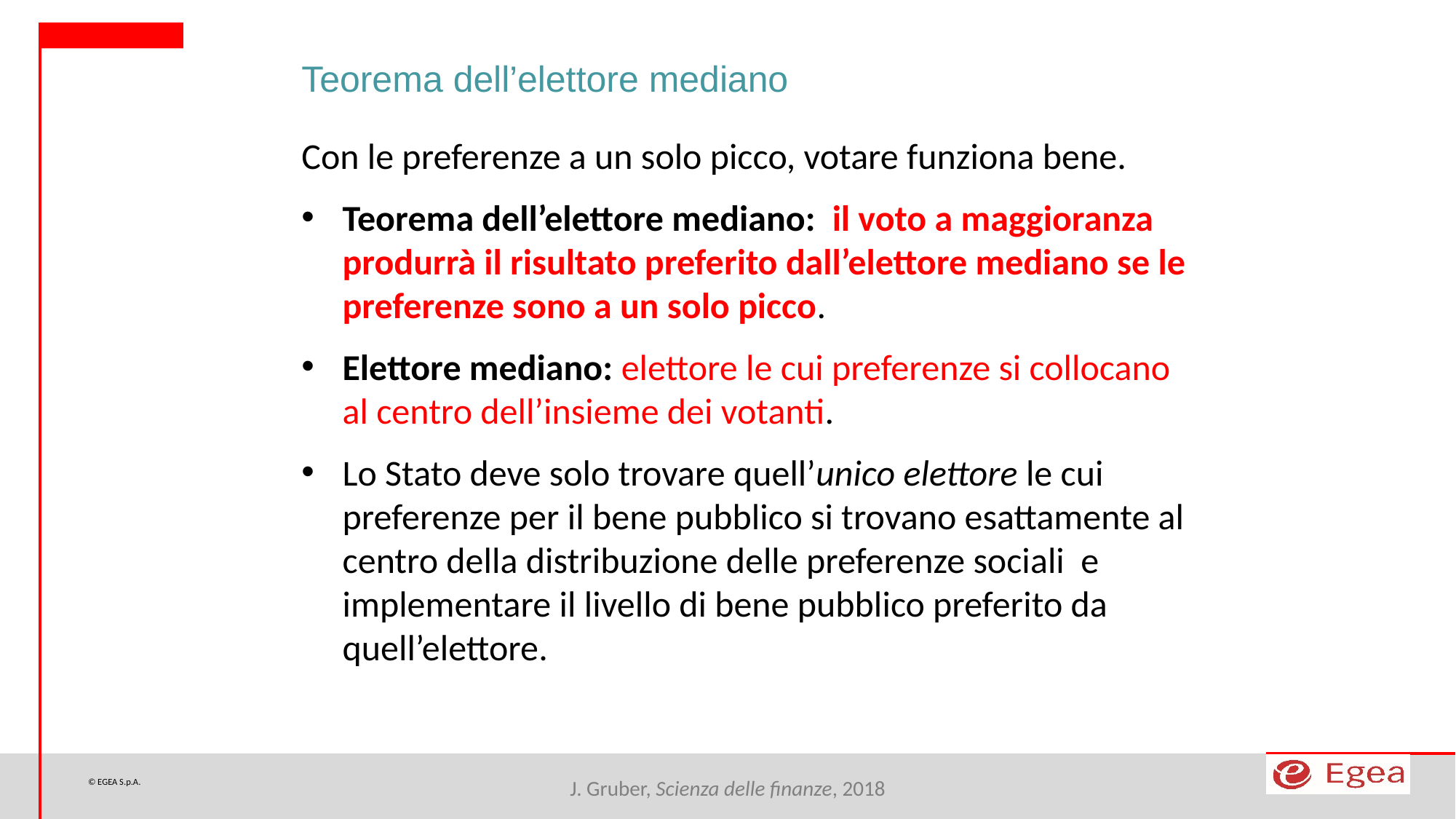

Teorema dell’elettore mediano
Con le preferenze a un solo picco, votare funziona bene.
Teorema dell’elettore mediano:  il voto a maggioranza produrrà il risultato preferito dall’elettore mediano se le preferenze sono a un solo picco.
Elettore mediano: elettore le cui preferenze si collocano  al centro dell’insieme dei votanti.
Lo Stato deve solo trovare quell’unico elettore le cui preferenze per il bene pubblico si trovano esattamente al centro della distribuzione delle preferenze sociali  e implementare il livello di bene pubblico preferito da quell’elettore.